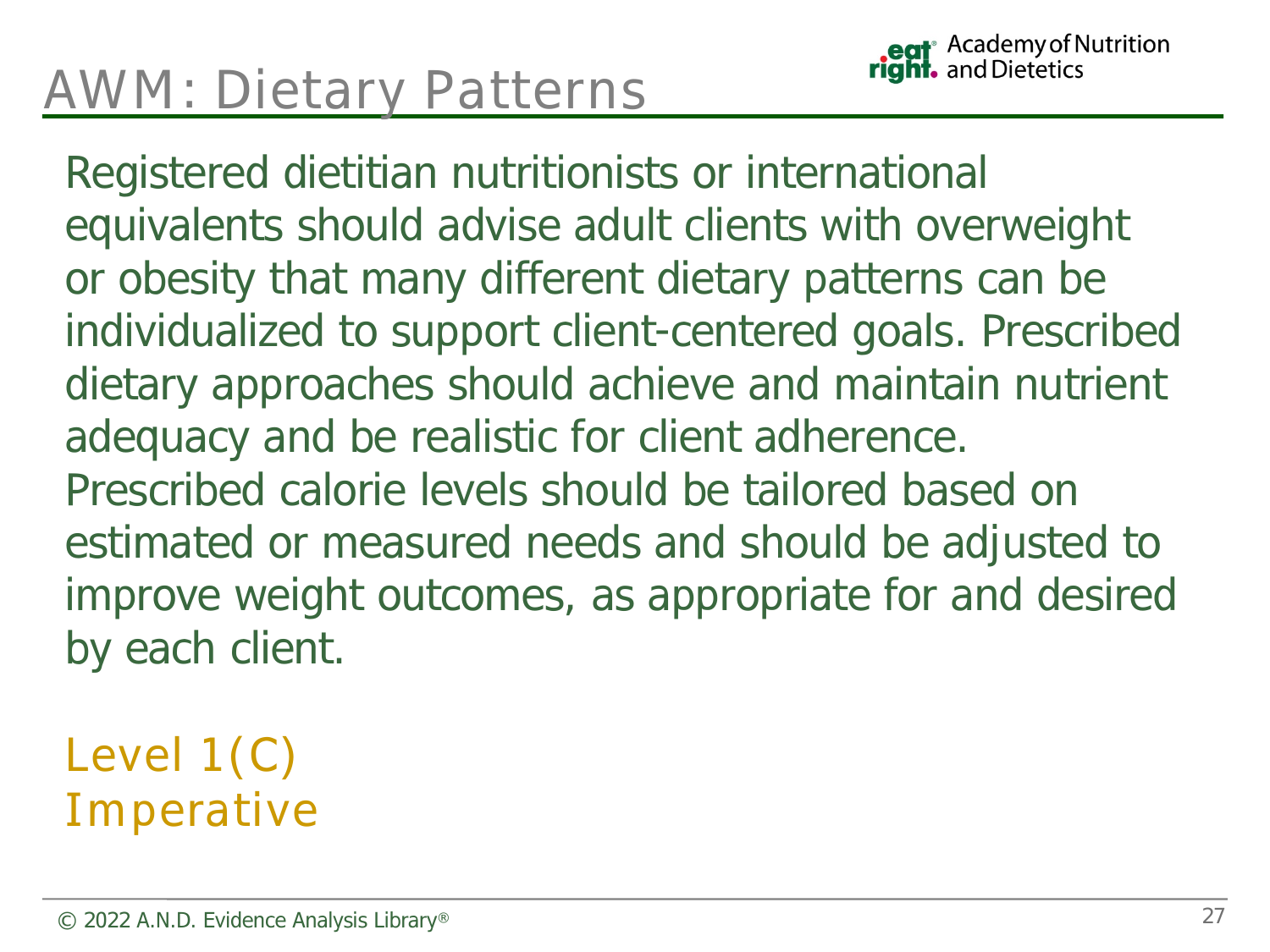

# AWM: Dietary Patterns
Registered dietitian nutritionists or international equivalents should advise adult clients with overweight or obesity that many different dietary patterns can be individualized to support client-centered goals. Prescribed dietary approaches should achieve and maintain nutrient adequacy and be realistic for client adherence. Prescribed calorie levels should be tailored based on estimated or measured needs and should be adjusted to improve weight outcomes, as appropriate for and desired by each client.

Level 1(C)
Imperative

27
© 2022 A.N.D. Evidence Analysis Library®